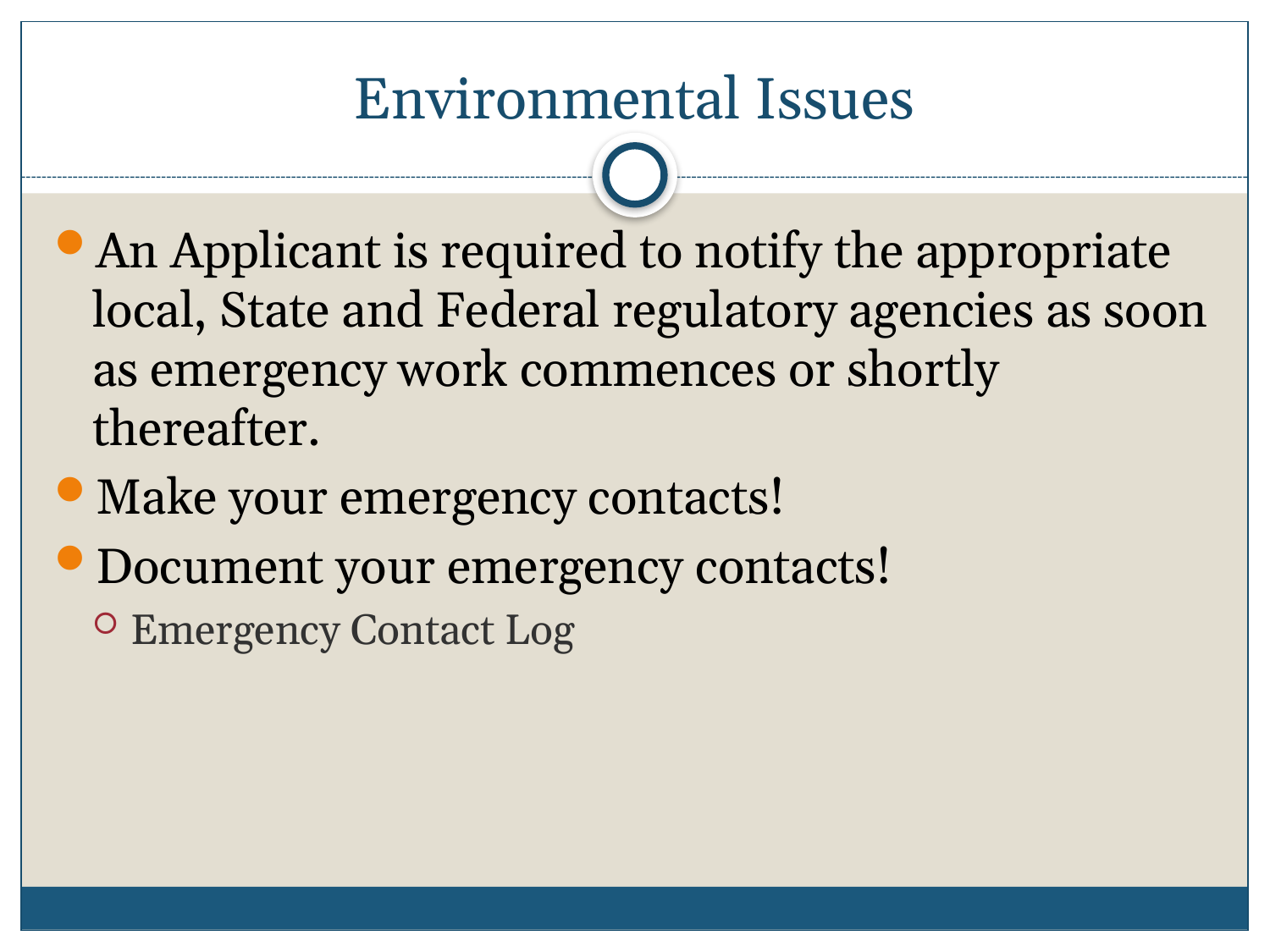

# Environmental Issues
An Applicant is required to notify the appropriate local, State and Federal regulatory agencies as soon as emergency work commences or shortly thereafter.
Make your emergency contacts!
Document your emergency contacts!
Emergency Contact Log